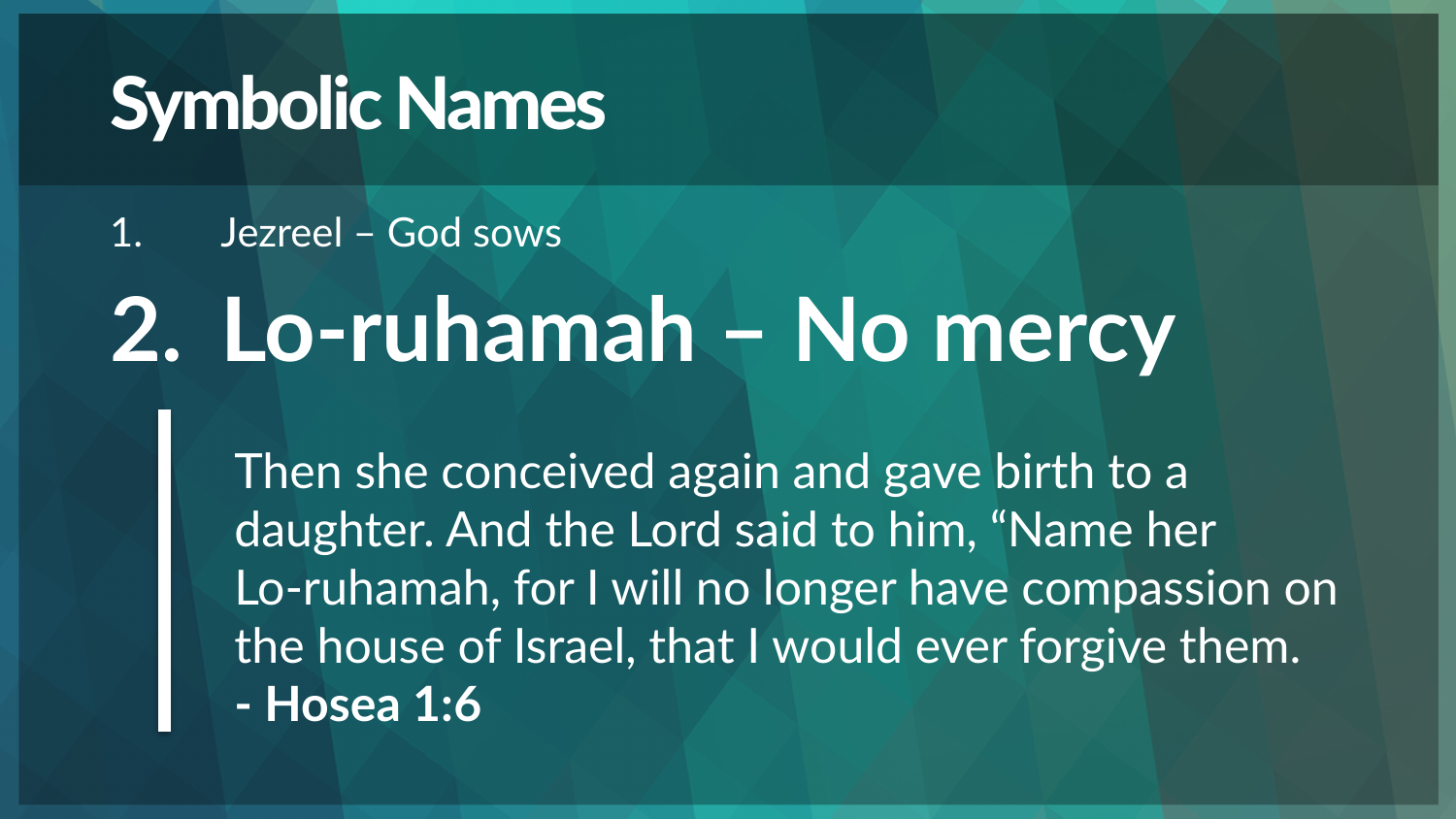

# Symbolic Names
Jezreel – God sows
Lo-ruhamah – No mercy
Then she conceived again and gave birth to a daughter. And the Lord said to him, “Name her
Lo-ruhamah, for I will no longer have compassion on the house of Israel, that I would ever forgive them.
- Hosea 1:6